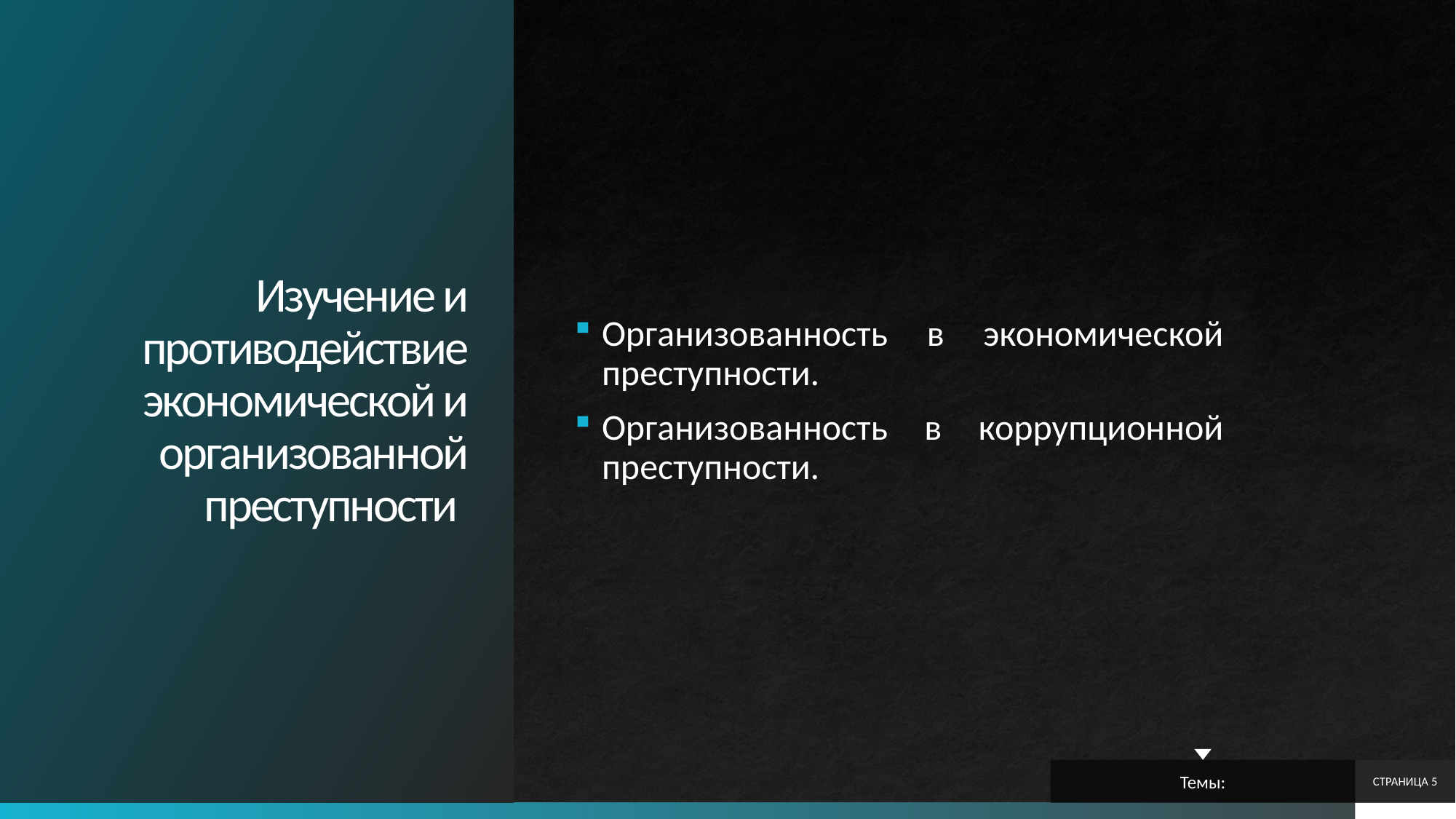

# Изучение и противодействие экономической и организованной преступности
Организованность в экономической преступности.
Организованность в коррупционной преступности.

Темы:
СТРАНИЦА 5